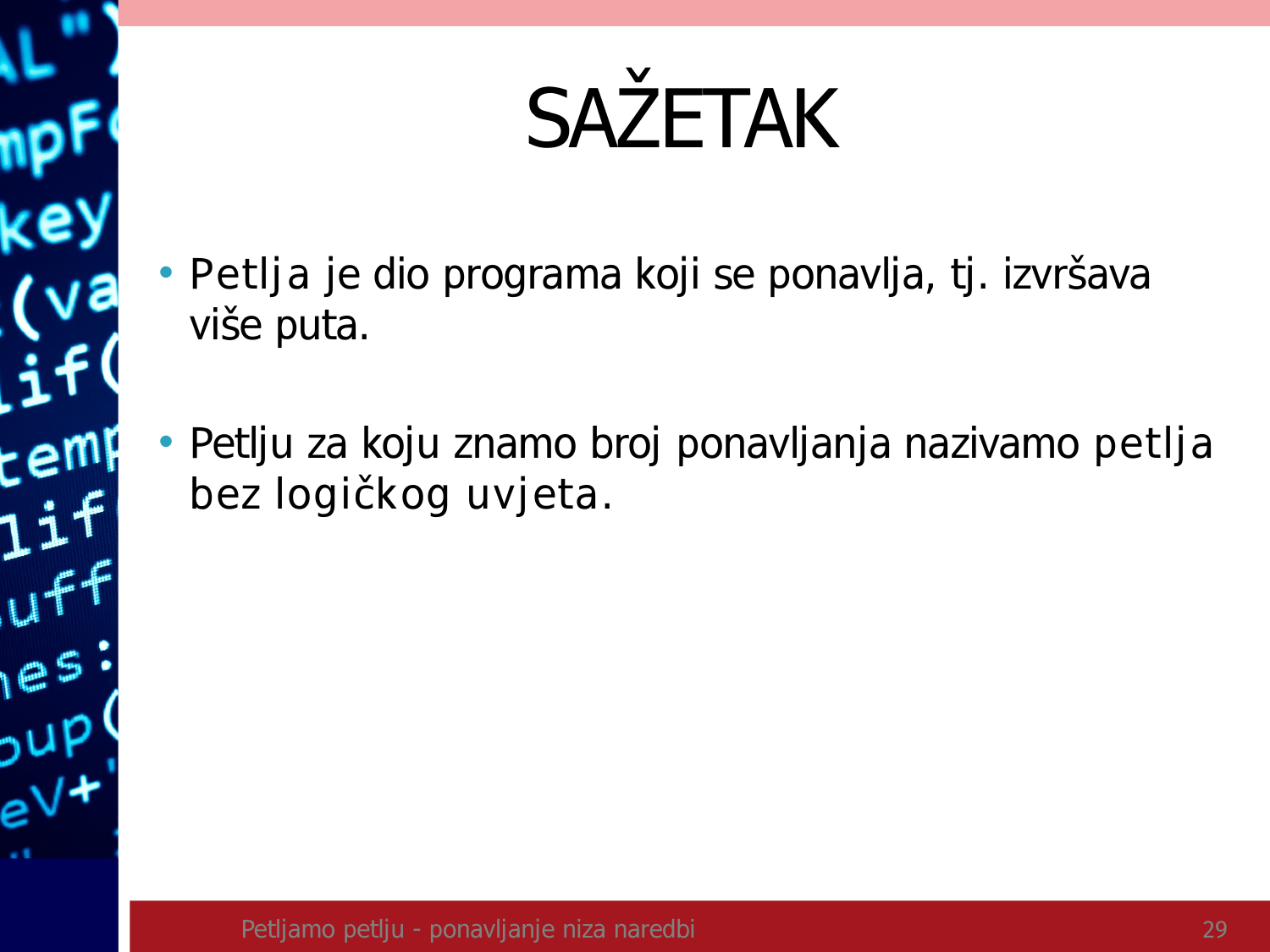

# SAŽETAK
Petlja je dio programa koji se ponavlja, tj. izvršava više puta.

Petlju za koju znamo broj ponavljanja nazivamo petlja bez logičkog uvjeta.

Petljamo petlju - ponavljanje niza naredbi
29